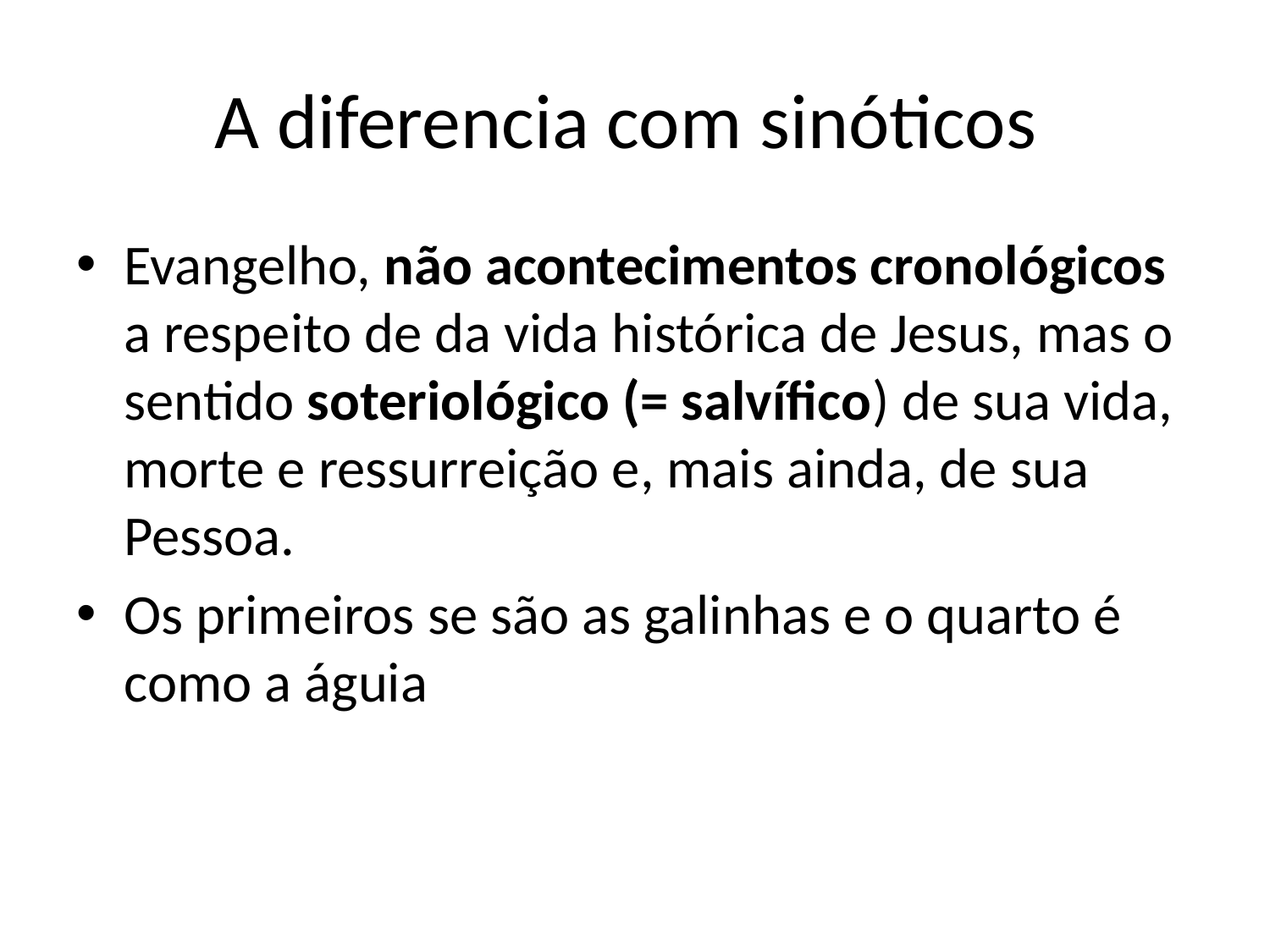

# A diferencia com sinóticos
Evangelho, não acontecimentos cronológicos a respeito de da vida histórica de Jesus, mas o  sentido soteriológico (= salvífico) de sua vida, morte e ressurreição e, mais ainda, de sua Pessoa.
Os primeiros se são as galinhas e o quarto é como a águia